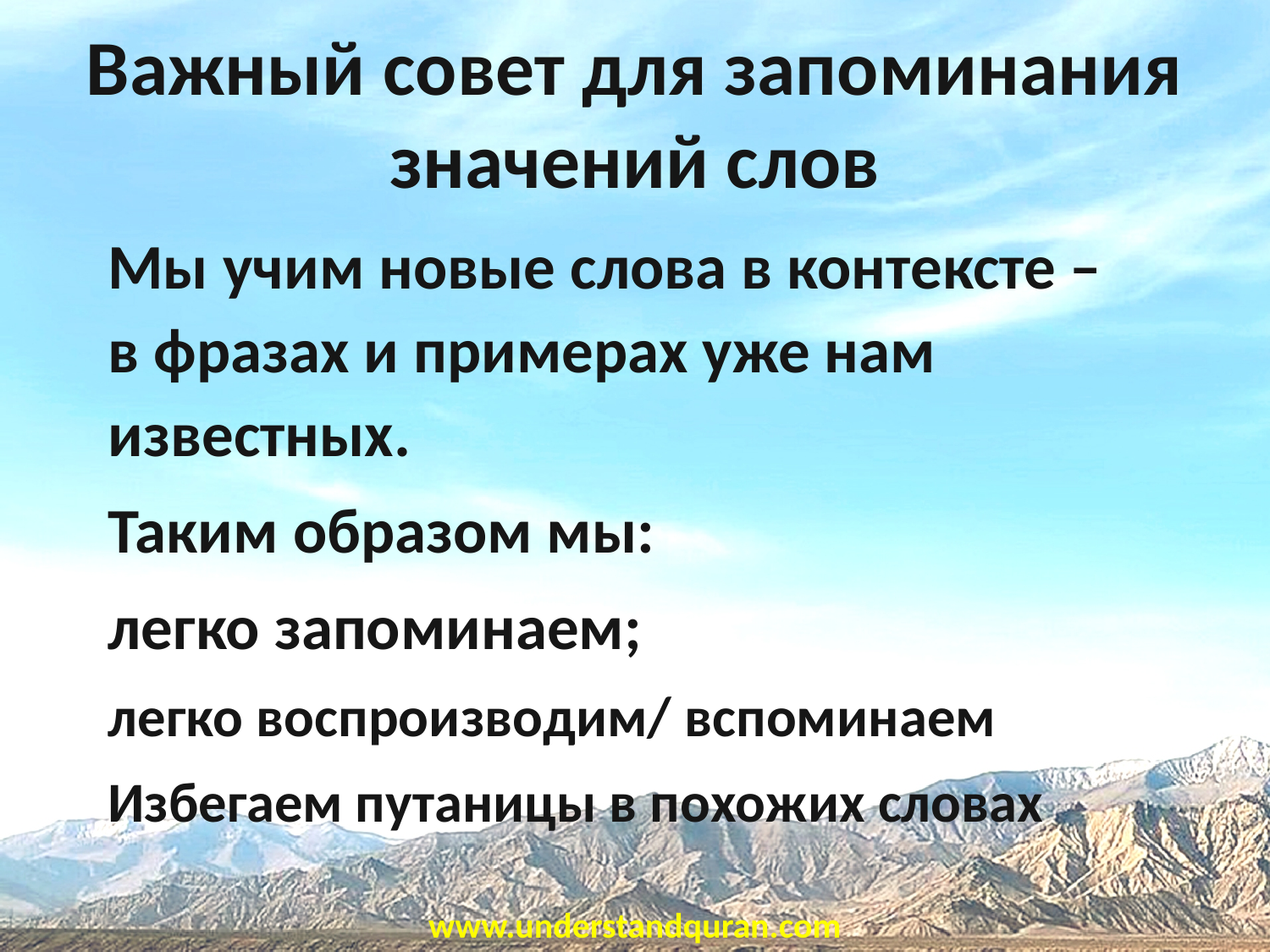

# Важный совет для запоминания значений слов
Мы учим новые слова в контексте –
в фразах и примерах уже нам известных.
Таким образом мы:
легко запоминаем;
легко воспроизводим/ вспоминаем
Избегаем путаницы в похожих словах